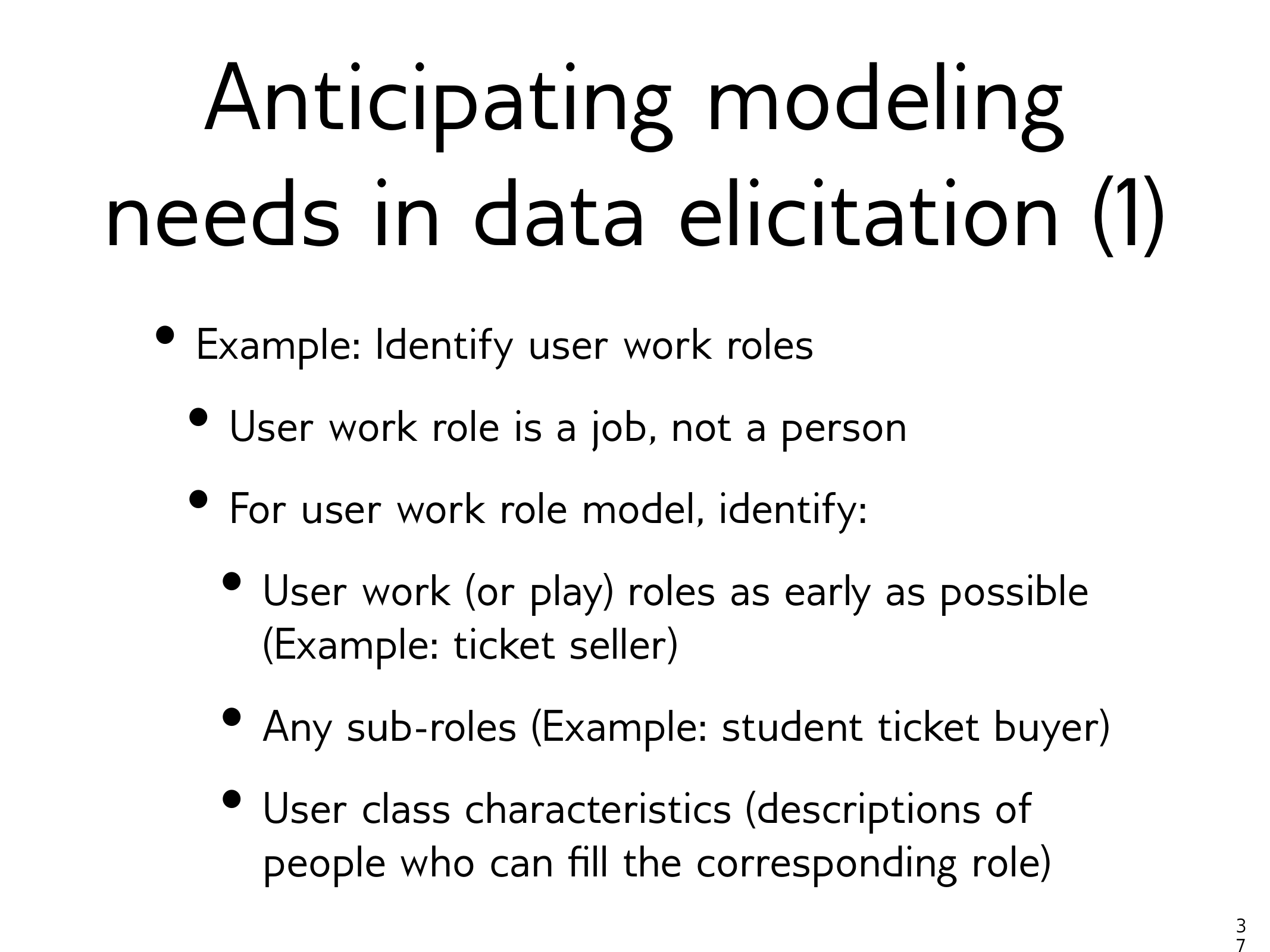

# Anticipating modeling needs in data elicitation (1)
Example: Identify user work roles
User work role is a job, not a person
For user work role model, identify:
User work (or play) roles as early as possible (Example: ticket seller)
Any sub-roles (Example: student ticket buyer)
User class characteristics (descriptions of people who can fill the corresponding role)
37